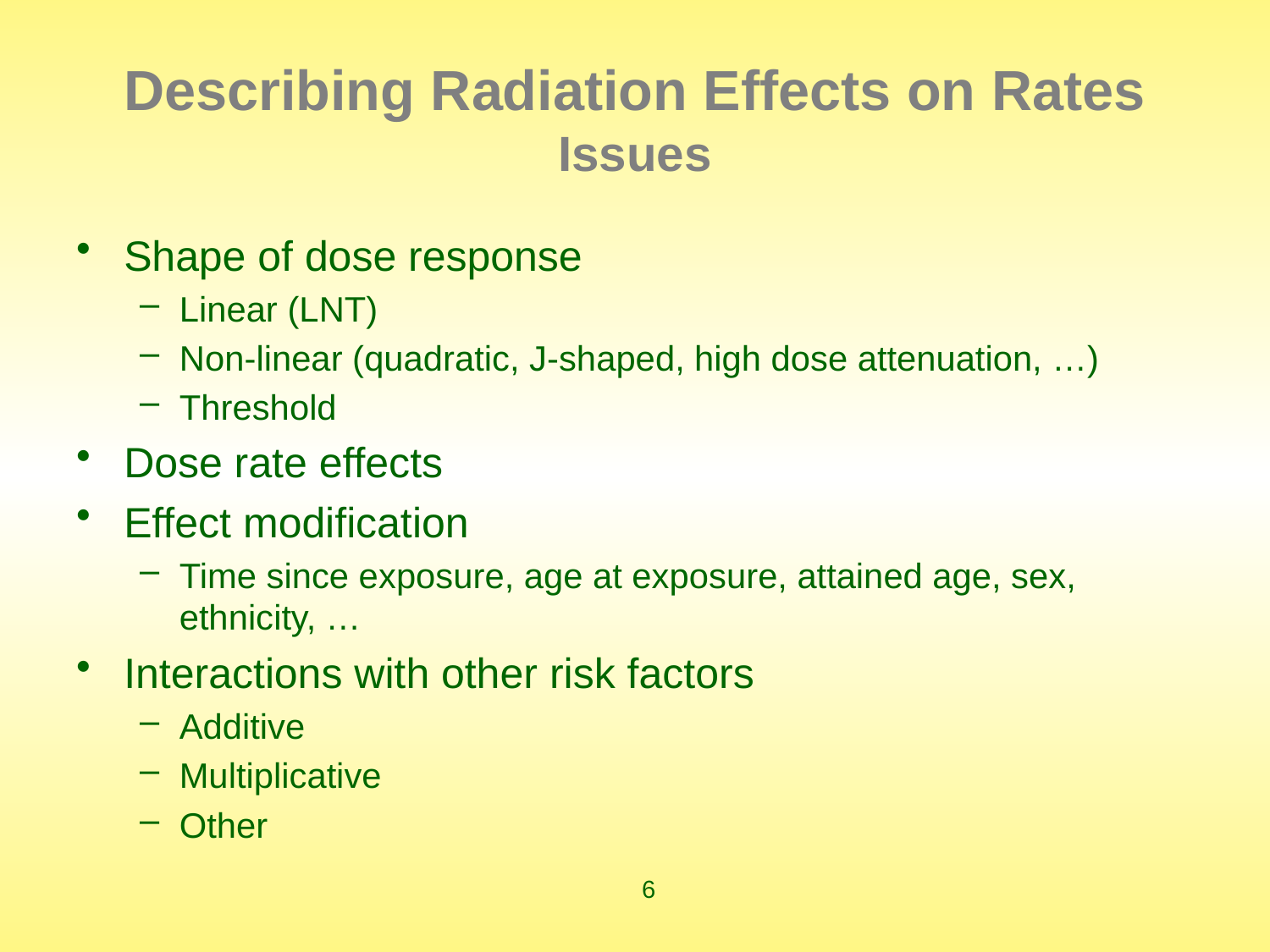

# Describing Radiation Effects on Rates Issues
Shape of dose response
Linear (LNT)
Non-linear (quadratic, J-shaped, high dose attenuation, …)
Threshold
Dose rate effects
Effect modification
Time since exposure, age at exposure, attained age, sex, ethnicity, …
Interactions with other risk factors
Additive
Multiplicative
Other
6